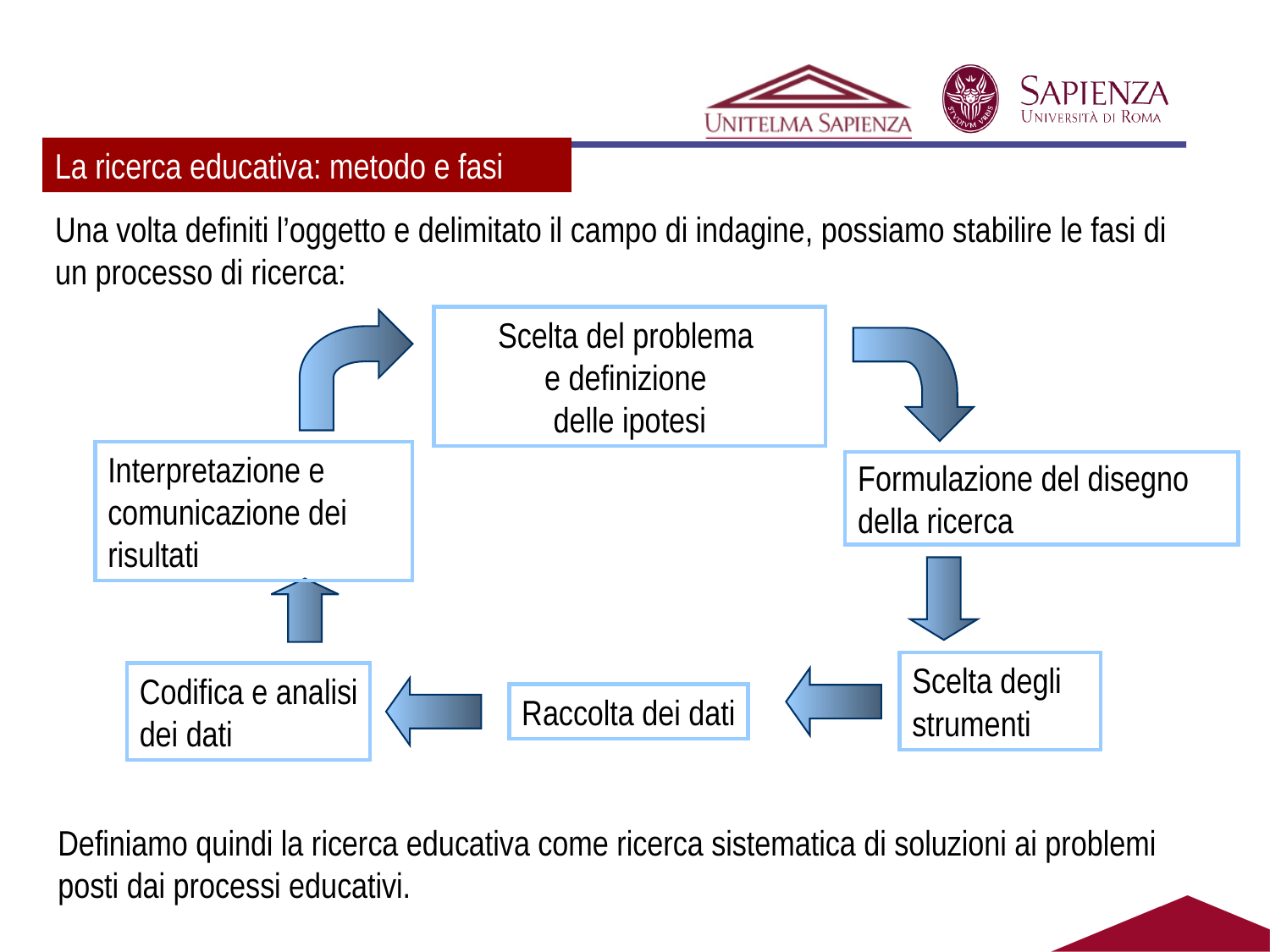

#
La ricerca educativa: metodo e fasi
Una volta definiti l’oggetto e delimitato il campo di indagine, possiamo stabilire le fasi di un processo di ricerca:
Scelta del problema
e definizione
delle ipotesi

Interpretazione e comunicazione dei risultati
Formulazione del disegno della ricerca

Scelta degli strumenti

Codifica e analisi dei dati

Raccolta dei dati
Definiamo quindi la ricerca educativa come ricerca sistematica di soluzioni ai problemi posti dai processi educativi.